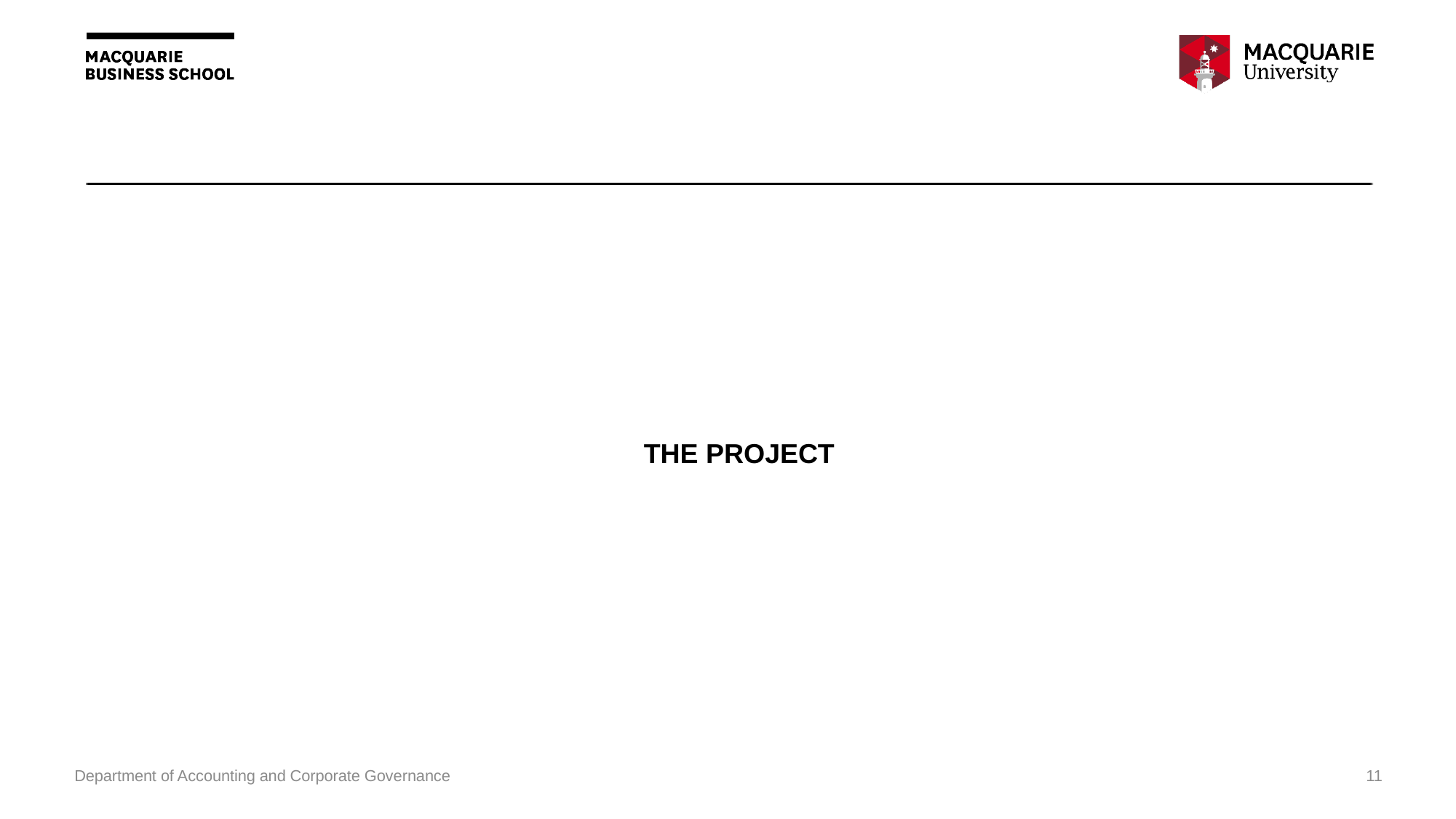

THE PROJECT
Department of Accounting and Corporate Governance
11